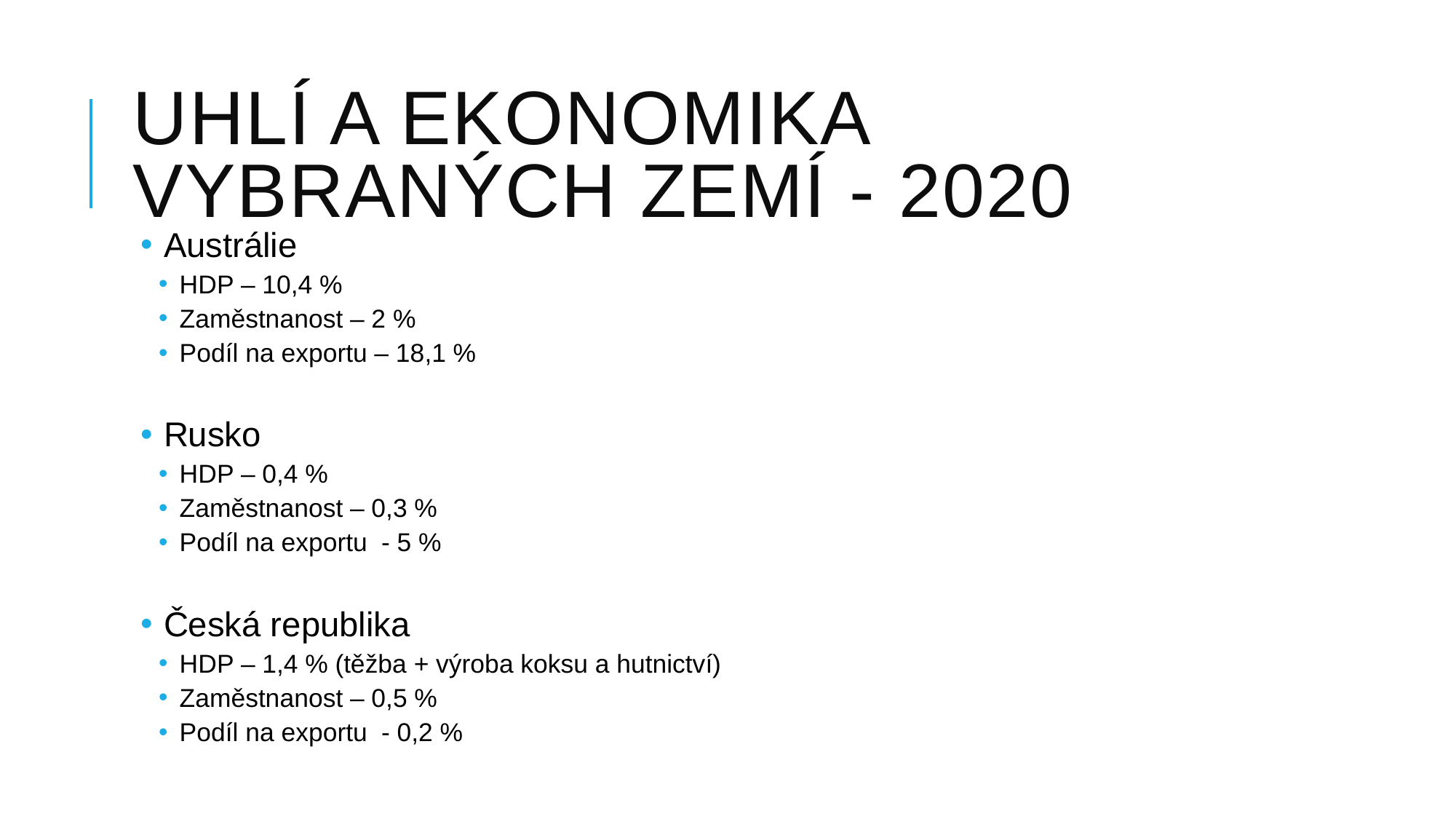

# Uhlí a ekonomika Vybraných zemí - 2020
 Austrálie
 HDP – 10,4 %
 Zaměstnanost – 2 %
 Podíl na exportu – 18,1 %

 Rusko
 HDP – 0,4 %
 Zaměstnanost – 0,3 %
 Podíl na exportu  - 5 %

 Česká republika
 HDP – 1,4 % (těžba + výroba koksu a hutnictví)
 Zaměstnanost – 0,5 %
 Podíl na exportu  - 0,2 %